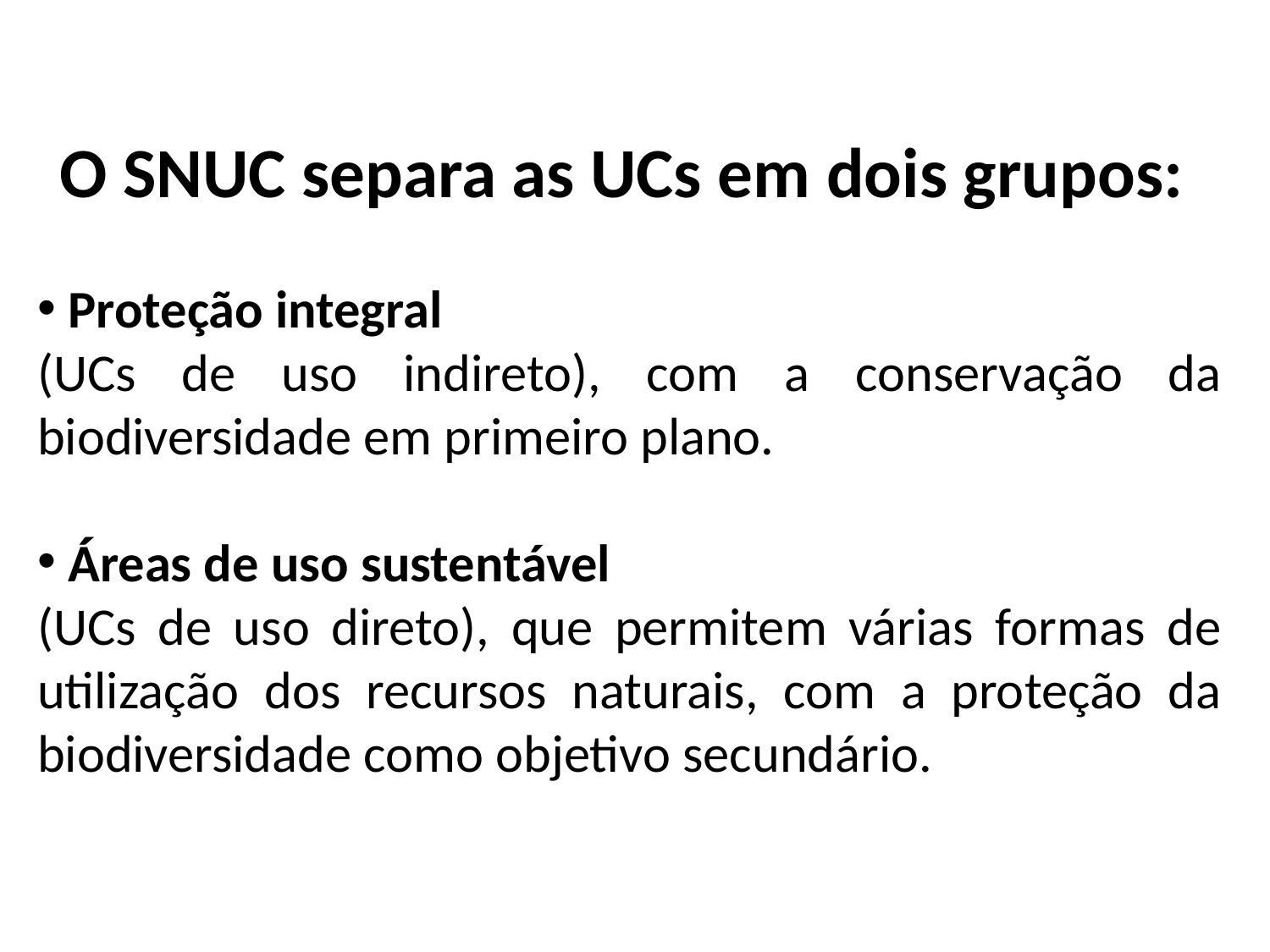

O SNUC separa as UCs em dois grupos:

 Proteção integral
(UCs de uso indireto), com a conservação da biodiversidade em primeiro plano.

 Áreas de uso sustentável
(UCs de uso direto), que permitem várias formas de utilização dos recursos naturais, com a proteção da biodiversidade como objetivo secundário.